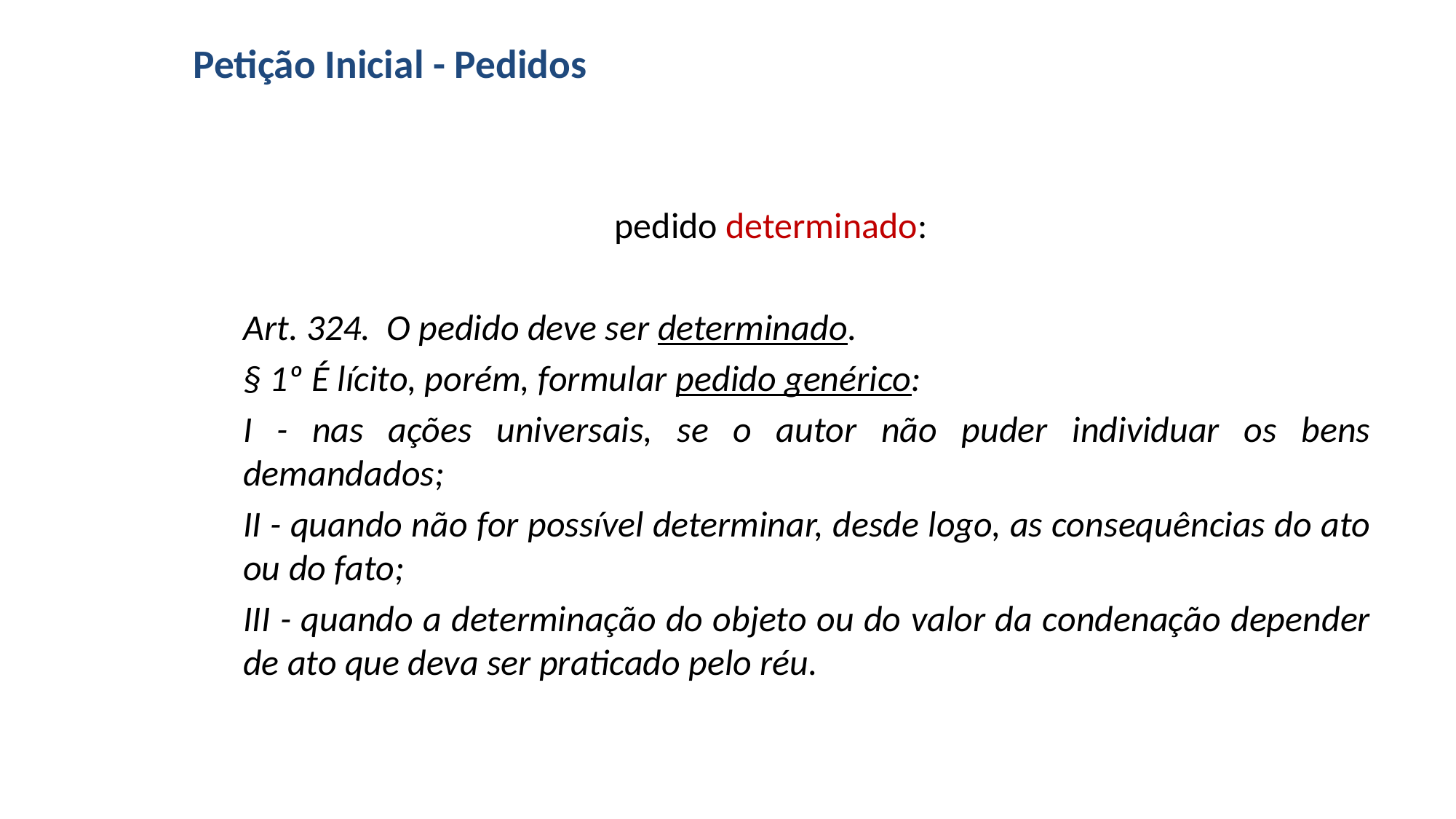

# Petição Inicial - Pedidos
pedido determinado:

Art. 324.  O pedido deve ser determinado.
§ 1º É lícito, porém, formular pedido genérico:
I - nas ações universais, se o autor não puder individuar os bens demandados;
II - quando não for possível determinar, desde logo, as consequências do ato ou do fato;
III - quando a determinação do objeto ou do valor da condenação depender de ato que deva ser praticado pelo réu.